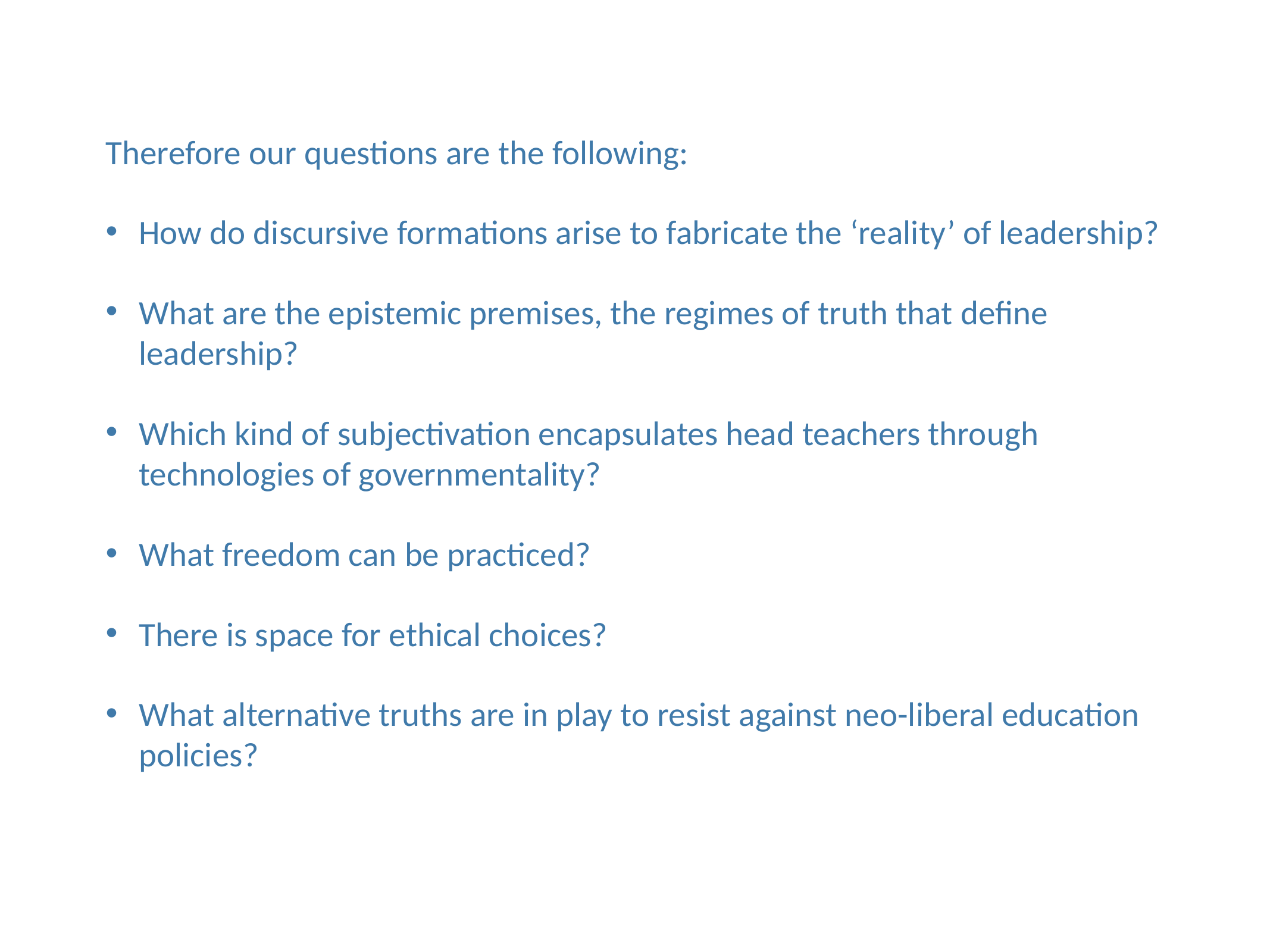

Therefore our questions are the following:
How do discursive formations arise to fabricate the ‘reality’ of leadership?
What are the epistemic premises, the regimes of truth that define leadership?
Which kind of subjectivation encapsulates head teachers through technologies of governmentality?
What freedom can be practiced?
There is space for ethical choices?
What alternative truths are in play to resist against neo-liberal education policies?